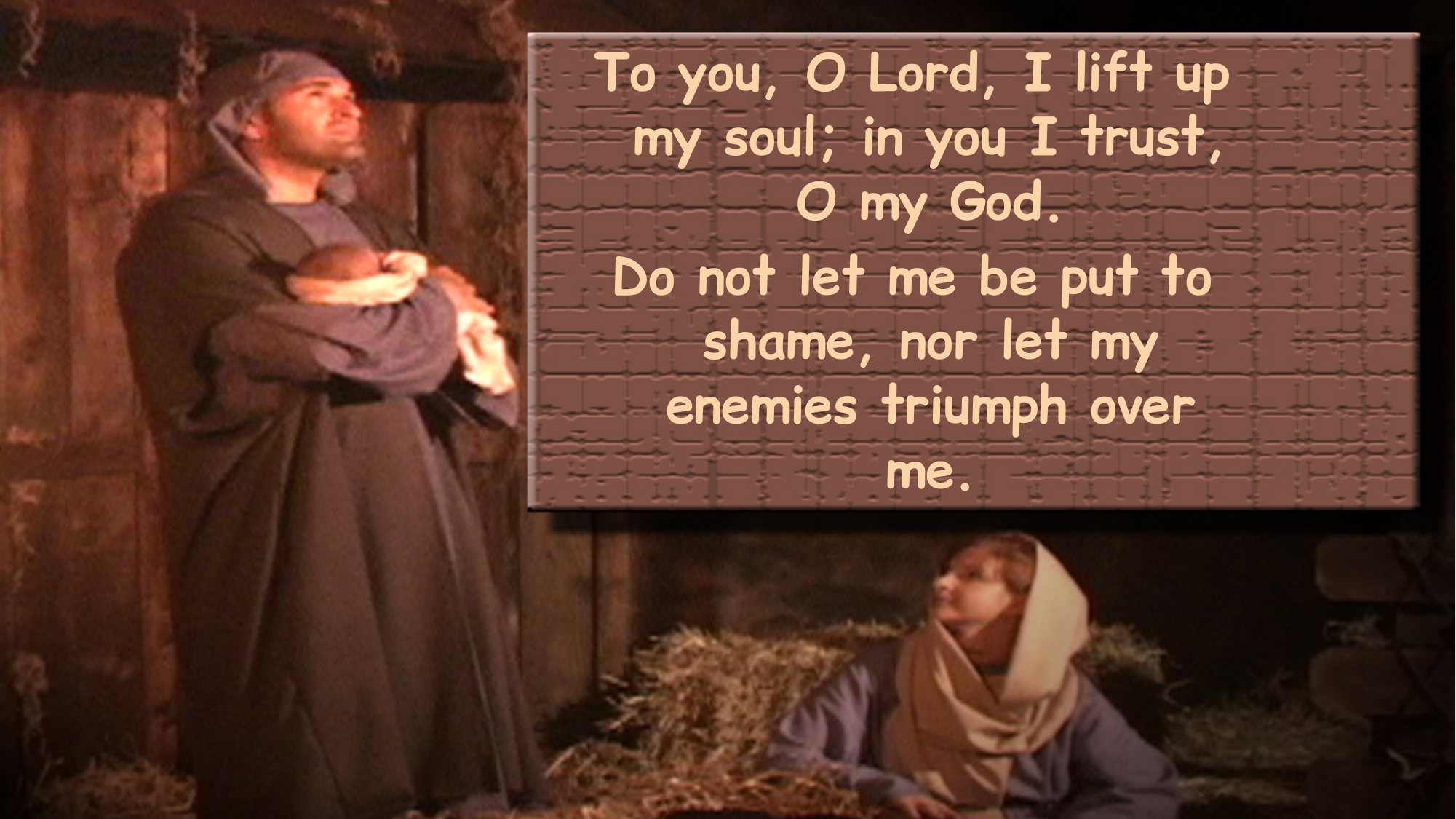

To you, O Lord, I lift up my soul; in you I trust, O my God.
Do not let me be put to shame, nor let my enemies triumph over me.